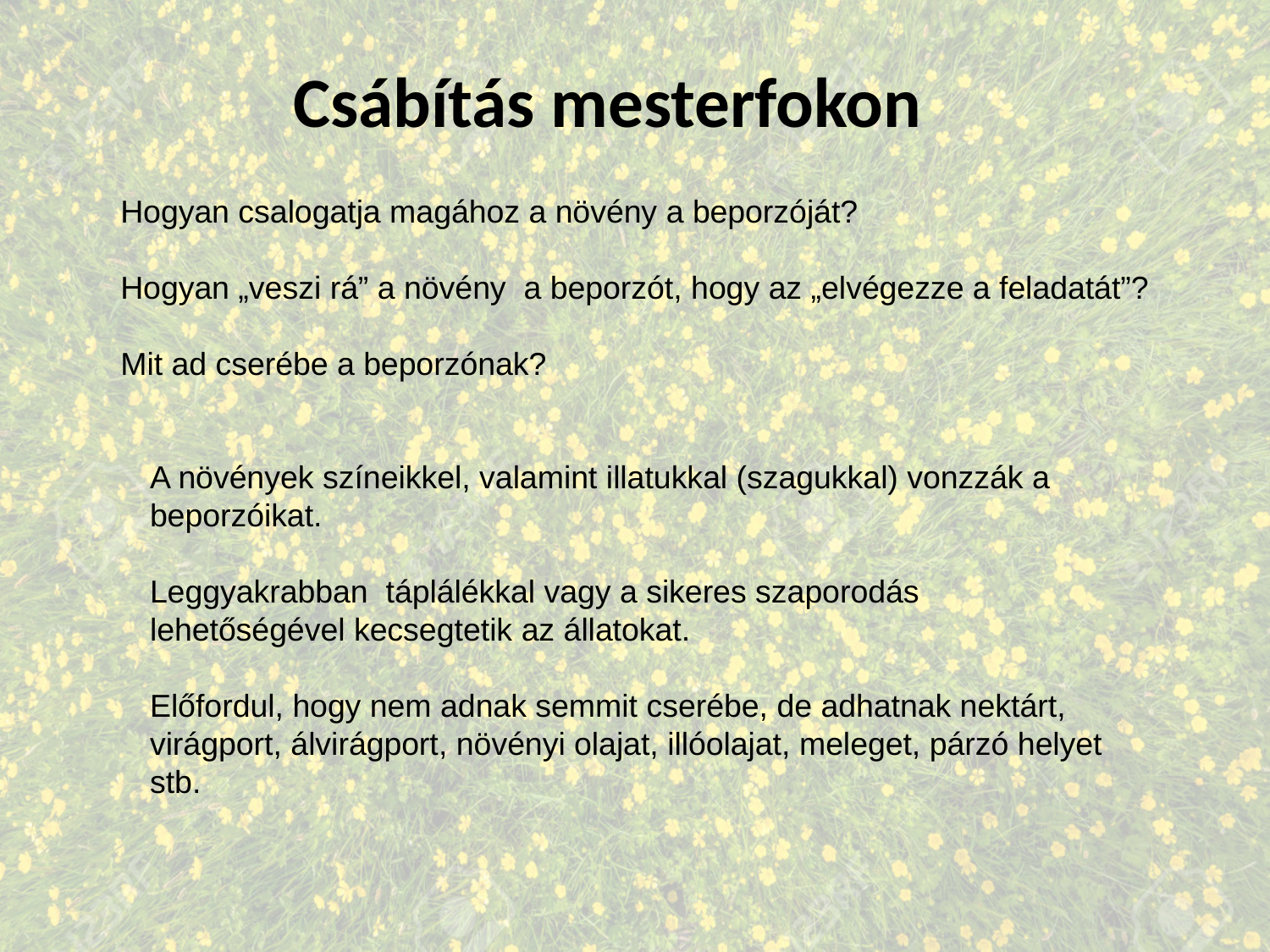

Csábítás mesterfokon
Hogyan csalogatja magához a növény a beporzóját?

Hogyan „veszi rá” a növény  a beporzót, hogy az „elvégezze a feladatát”?

Mit ad cserébe a beporzónak?
A növények színeikkel, valamint illatukkal (szagukkal) vonzzák a beporzóikat.

Leggyakrabban  táplálékkal vagy a sikeres szaporodás lehetőségével kecsegtetik az állatokat.

Előfordul, hogy nem adnak semmit cserébe, de adhatnak nektárt, virágport, álvirágport, növényi olajat, illóolajat, meleget, párzó helyet stb.